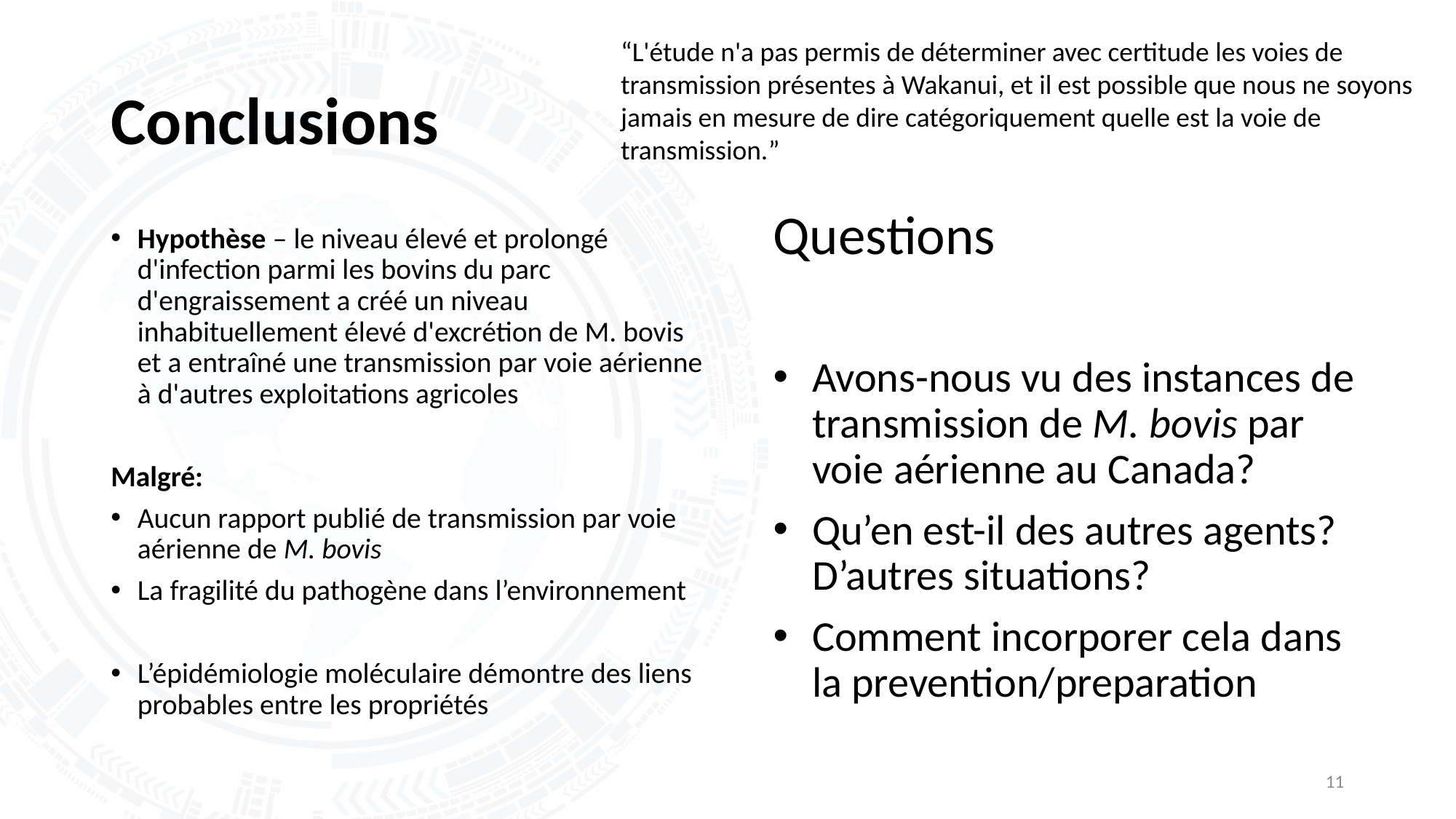

“L'étude n'a pas permis de déterminer avec certitude les voies de transmission présentes à Wakanui, et il est possible que nous ne soyons jamais en mesure de dire catégoriquement quelle est la voie de transmission.”
# Conclusions
Questions

Avons-nous vu des instances de transmission de M. bovis par voie aérienne au Canada?
Qu’en est-il des autres agents? D’autres situations?
Comment incorporer cela dans la prevention/preparation

Hypothèse – le niveau élevé et prolongé d'infection parmi les bovins du parc d'engraissement a créé un niveau inhabituellement élevé d'excrétion de M. bovis et a entraîné une transmission par voie aérienne à d'autres exploitations agricoles

Malgré:
Aucun rapport publié de transmission par voie aérienne de M. bovis
La fragilité du pathogène dans l’environnement

L’épidémiologie moléculaire démontre des liens probables entre les propriétés

11